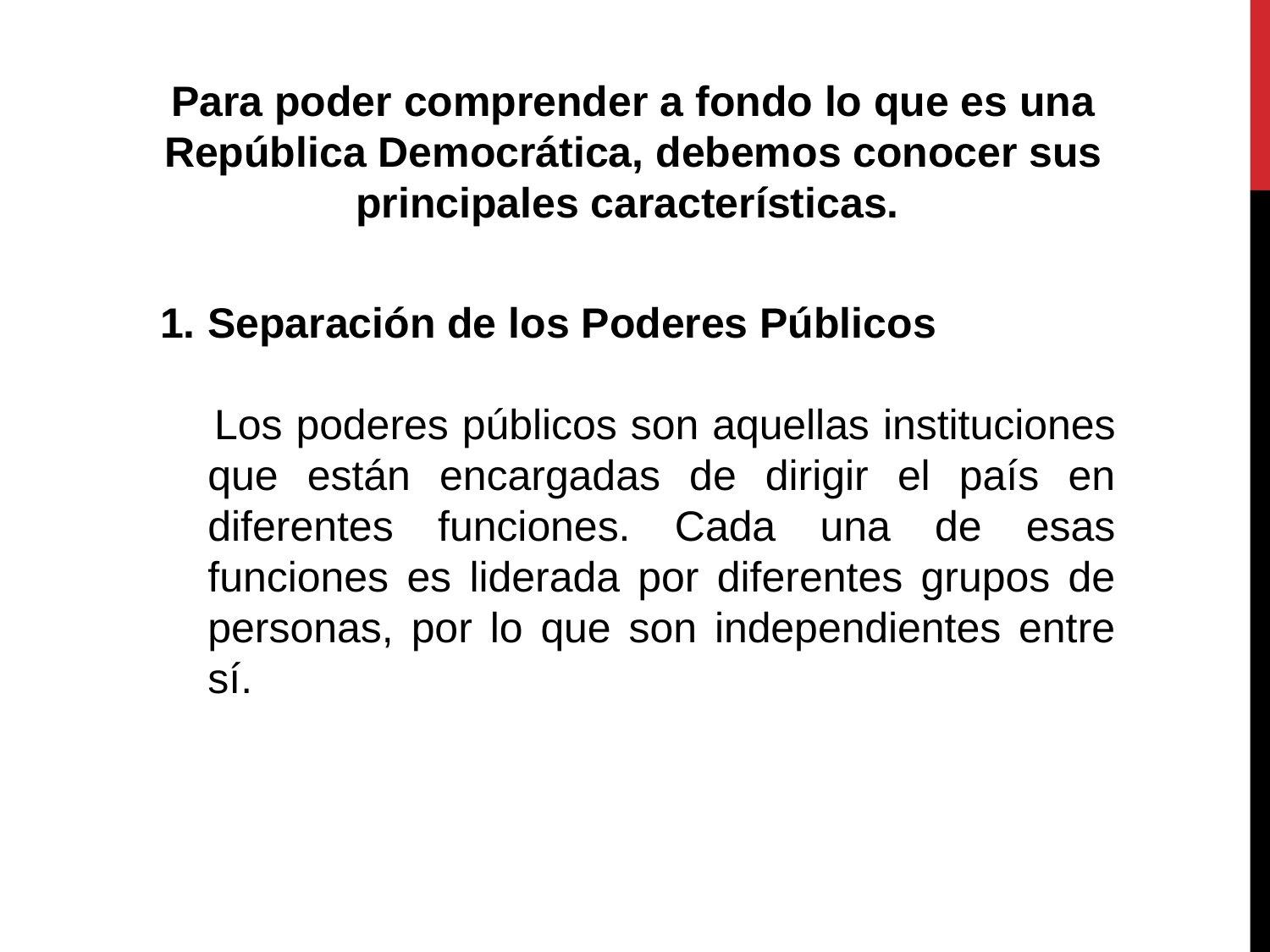

Para poder comprender a fondo lo que es una República Democrática, debemos conocer sus principales características.
Separación de los Poderes Públicos

    Los poderes públicos son aquellas instituciones que están encargadas de dirigir el país en diferentes funciones. Cada una de esas funciones es liderada por diferentes grupos de personas, por lo que son independientes entre sí.